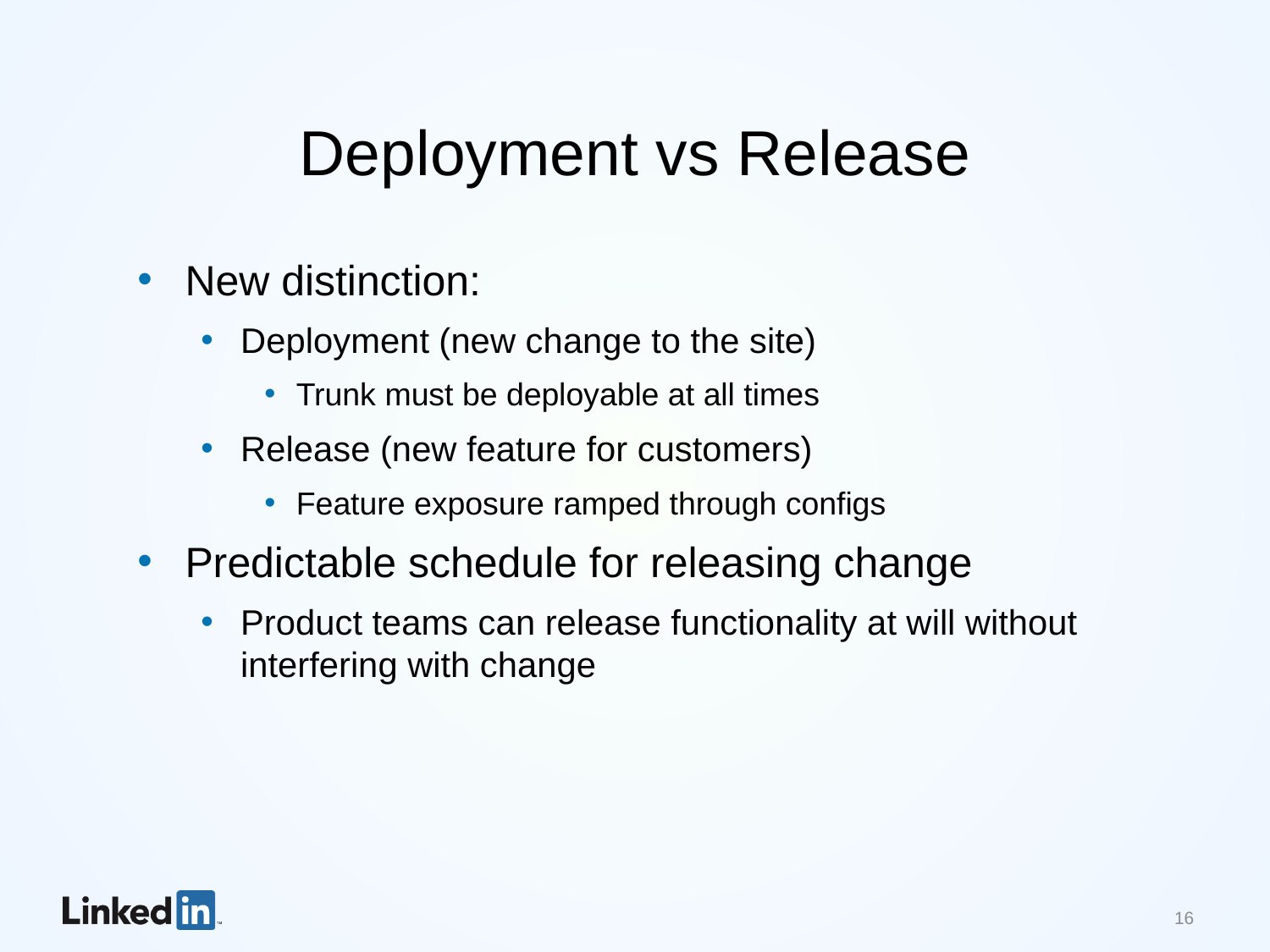

# Deployment vs Release
New distinction:
Deployment (new change to the site)
Trunk must be deployable at all times
Release (new feature for customers)
Feature exposure ramped through configs
Predictable schedule for releasing change
Product teams can release functionality at will without interfering with change

16